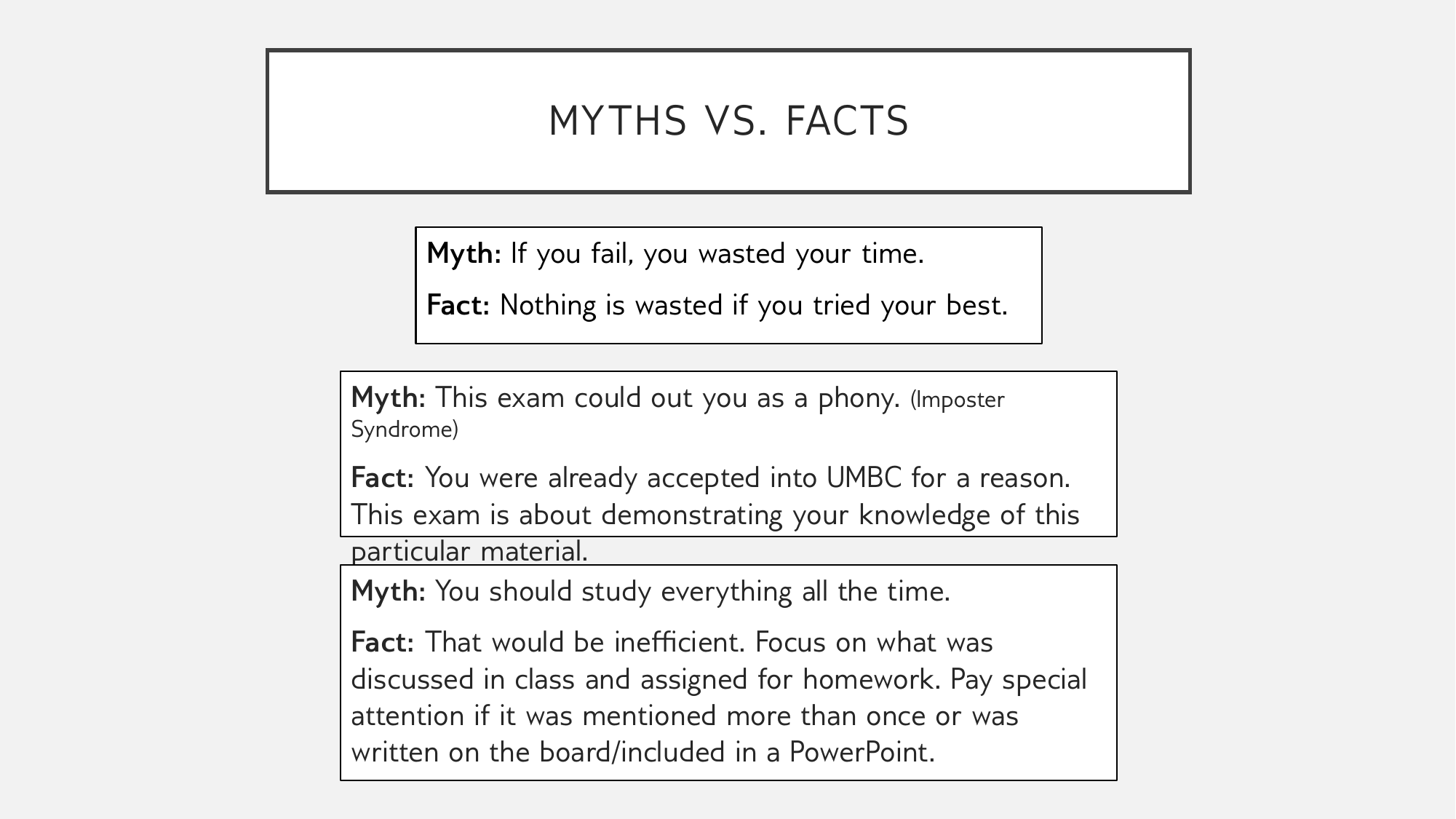

# Myths vs. Facts
Myth: If you fail, you wasted your time.
Fact: Nothing is wasted if you tried your best.

Myth: This exam could out you as a phony. (Imposter Syndrome)
Fact: You were already accepted into UMBC for a reason. This exam is about demonstrating your knowledge of this particular material.

Myth: You should study everything all the time.
Fact: That would be inefficient. Focus on what was discussed in class and assigned for homework. Pay special attention if it was mentioned more than once or was written on the board/included in a PowerPoint.